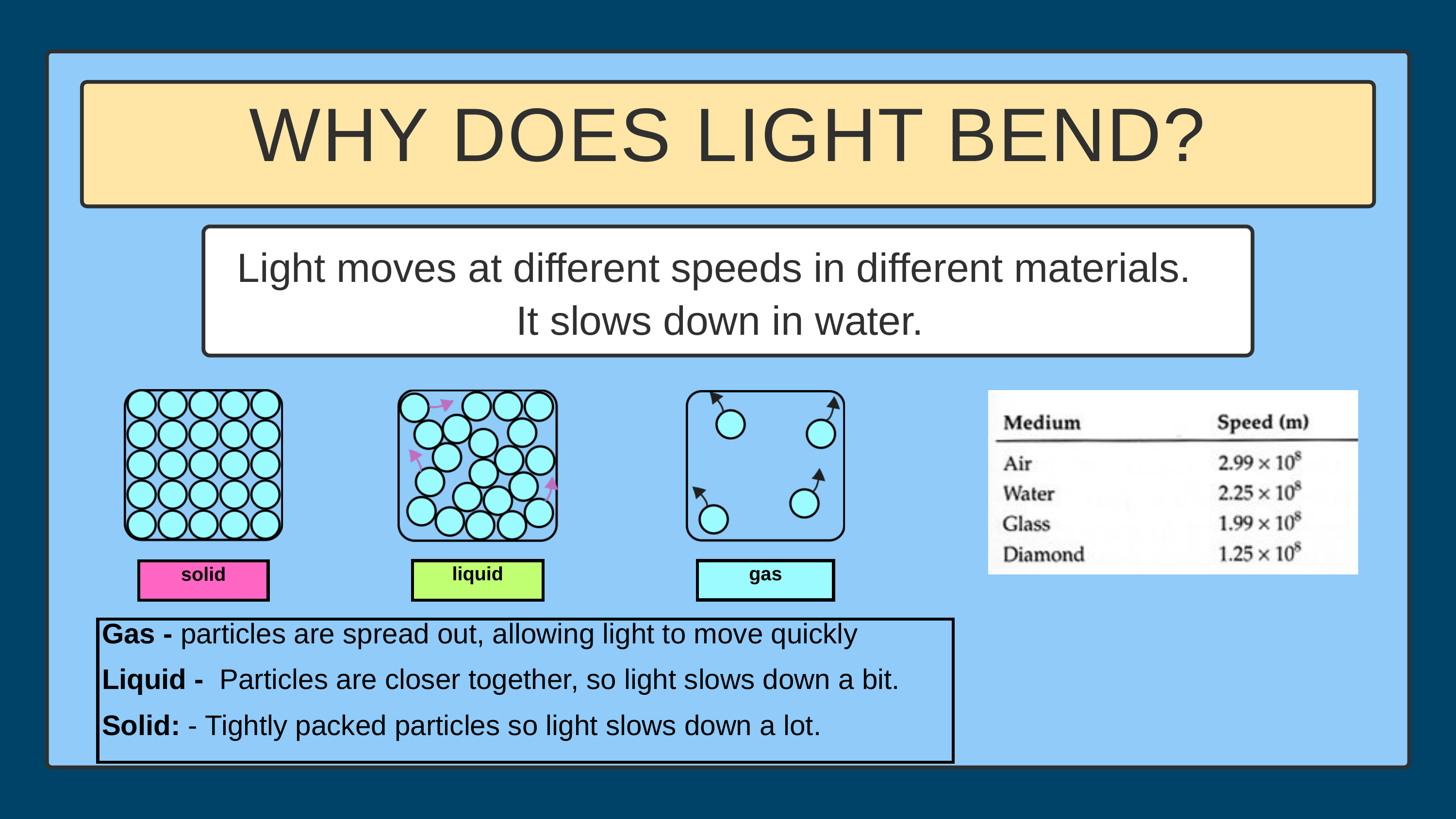

WHY DOES LIGHT BEND?

Light moves at different speeds in different materials.
It slows down in water.

liquid

gas

solid

Gas - particles are spread out, allowing light to move quickly
Liquid -  Particles are closer together, so light slows down a bit.
Solid: - Tightly packed particles so light slows down a lot.